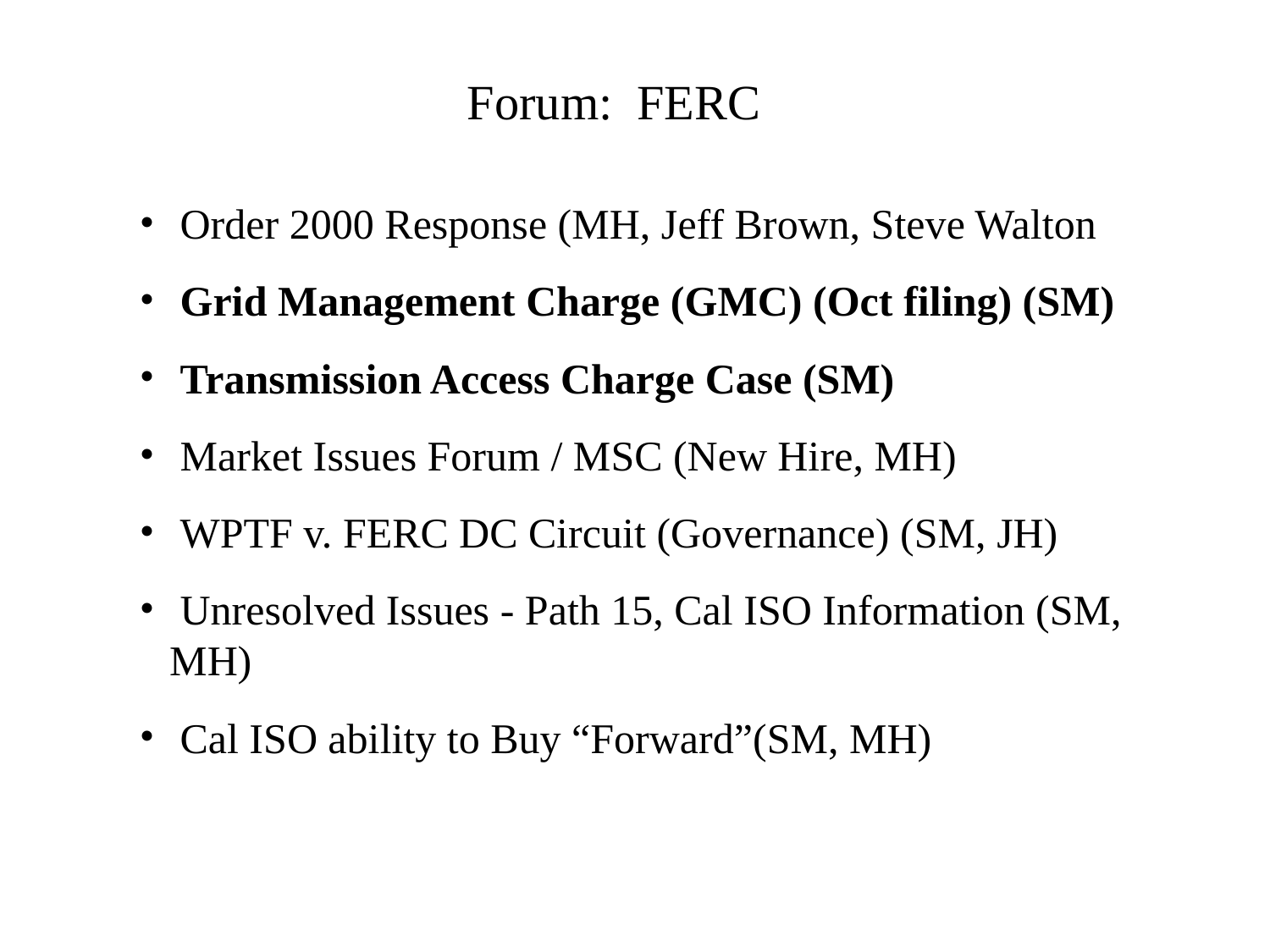

Forum:  FERC
 Order 2000 Response (MH, Jeff Brown, Steve Walton
 Grid Management Charge (GMC) (Oct filing) (SM)
 Transmission Access Charge Case (SM)
 Market Issues Forum / MSC (New Hire, MH)
 WPTF v. FERC DC Circuit (Governance) (SM, JH)
 Unresolved Issues - Path 15, Cal ISO Information (SM, MH)
 Cal ISO ability to Buy “Forward”(SM, MH)